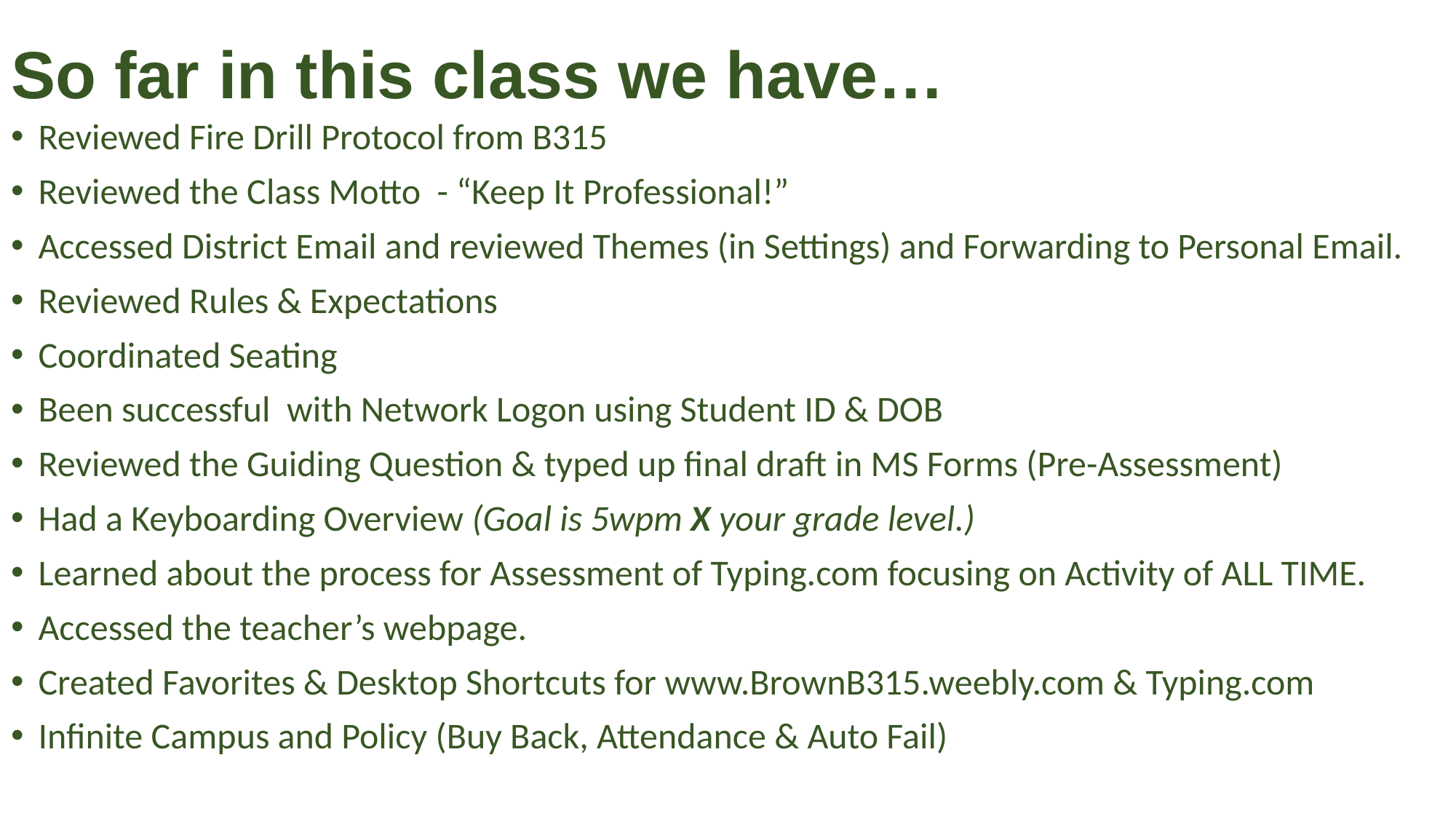

# So far in this class we have…
Reviewed Fire Drill Protocol from B315
Reviewed the Class Motto  - “Keep It Professional!”
Accessed District Email and reviewed Themes (in Settings) and Forwarding to Personal Email.
Reviewed Rules & Expectations
Coordinated Seating
Been successful  with Network Logon using Student ID & DOB
Reviewed the Guiding Question & typed up final draft in MS Forms (Pre-Assessment)
Had a Keyboarding Overview (Goal is 5wpm X your grade level.)
Learned about the process for Assessment of Typing.com focusing on Activity of ALL TIME.
Accessed the teacher’s webpage.
Created Favorites & Desktop Shortcuts for www.BrownB315.weebly.com & Typing.com
Infinite Campus and Policy (Buy Back, Attendance & Auto Fail)